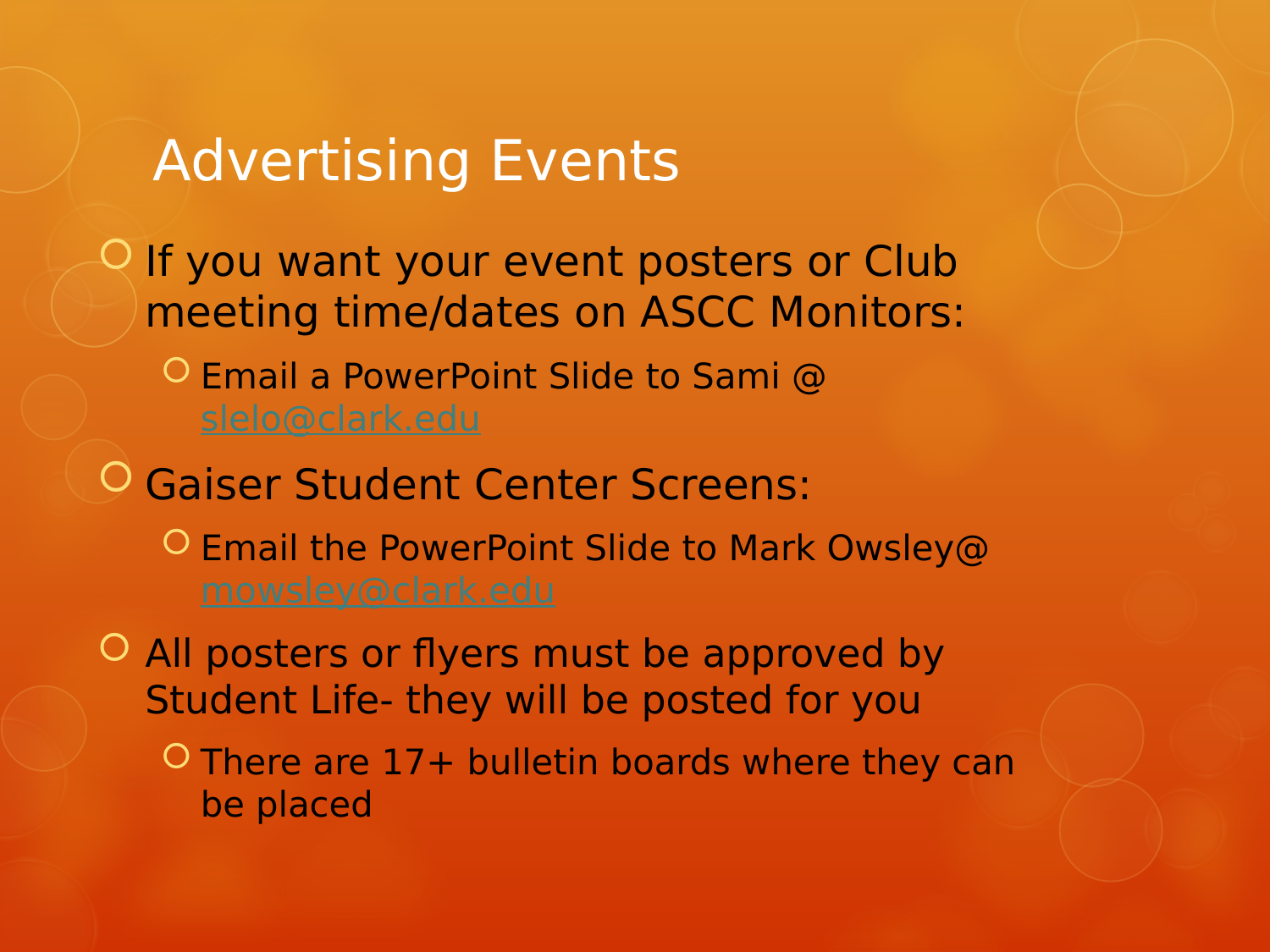

# Advertising Events
If you want your event posters or Club meeting time/dates on ASCC Monitors:
Email a PowerPoint Slide to Sami @ slelo@clark.edu
Gaiser Student Center Screens:
Email the PowerPoint Slide to Mark Owsley@ mowsley@clark.edu
All posters or flyers must be approved by Student Life- they will be posted for you
There are 17+ bulletin boards where they can be placed